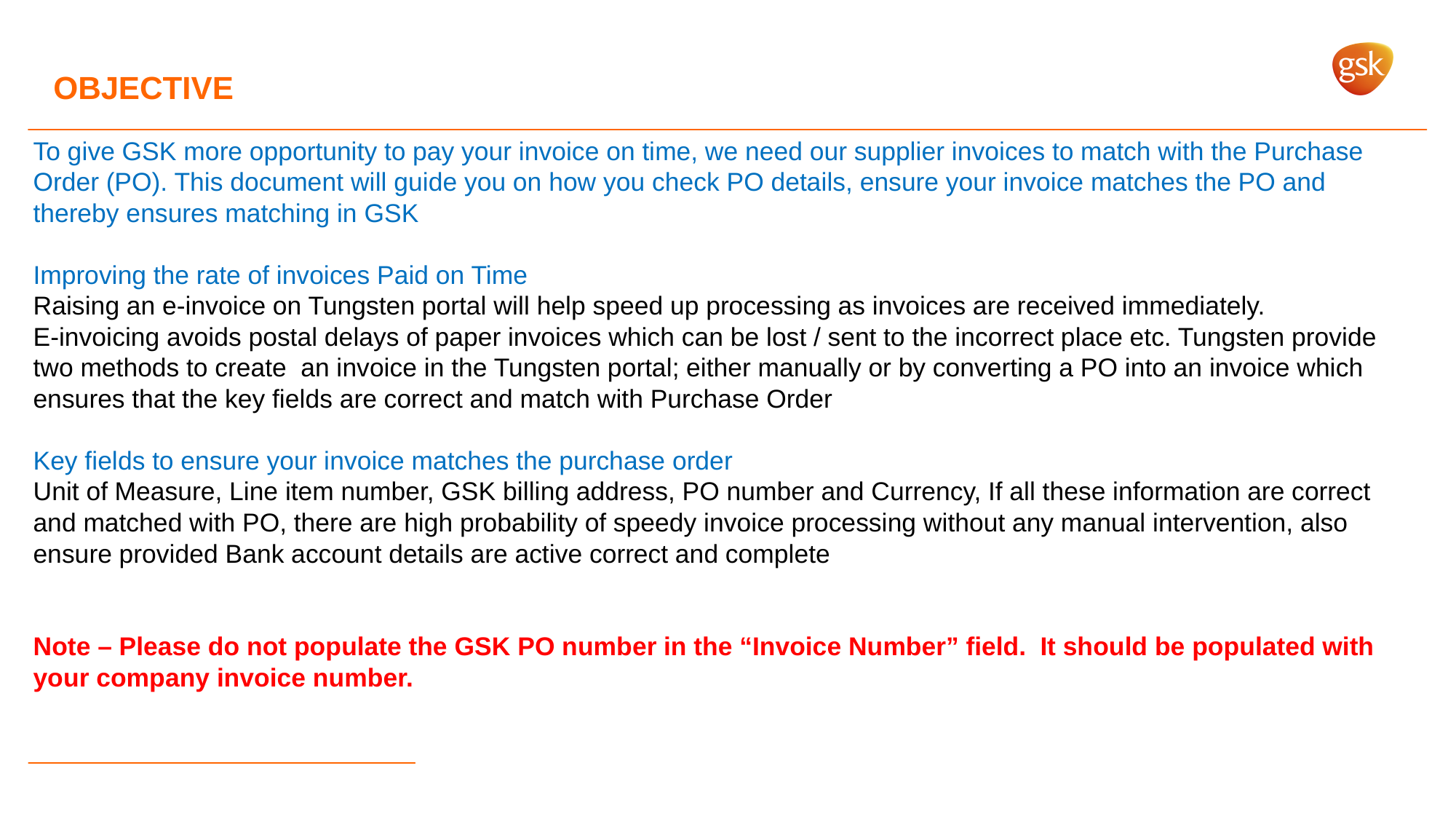

# OBJECTIVE
To give GSK more opportunity to pay your invoice on time, we need our supplier invoices to match with the Purchase Order (PO). This document will guide you on how you check PO details, ensure your invoice matches the PO and thereby ensures matching in GSK

Improving the rate of invoices Paid on Time
Raising an e-invoice on Tungsten portal will help speed up processing as invoices are received immediately.
E-invoicing avoids postal delays of paper invoices which can be lost / sent to the incorrect place etc. Tungsten provide two methods to create  an invoice in the Tungsten portal; either manually or by converting a PO into an invoice which ensures that the key fields are correct and match with Purchase Order

Key fields to ensure your invoice matches the purchase order
Unit of Measure, Line item number, GSK billing address, PO number and Currency, If all these information are correct and matched with PO, there are high probability of speedy invoice processing without any manual intervention, also ensure provided Bank account details are active correct and complete

Note – Please do not populate the GSK PO number in the “Invoice Number” field.  It should be populated with your company invoice number.